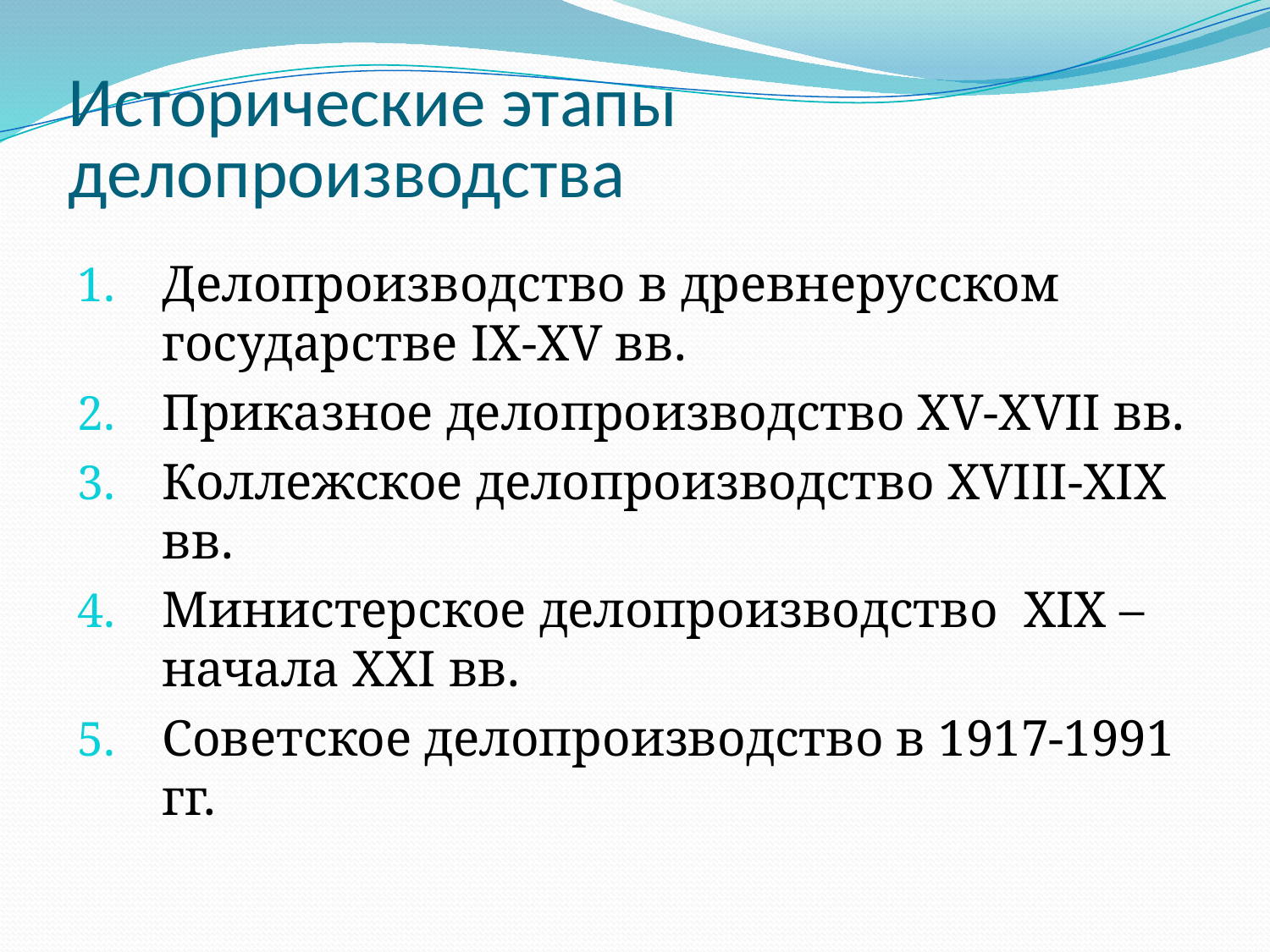

# Исторические этапы делопроизводства
Делопроизводство в древнерусском государстве IX-XV вв.
Приказное делопроизводство XV-XVII вв.
Коллежское делопроизводство XVIII-XIX вв.
Министерское делопроизводство  XIX – начала XXI вв.
Советское делопроизводство в 1917-1991 гг.